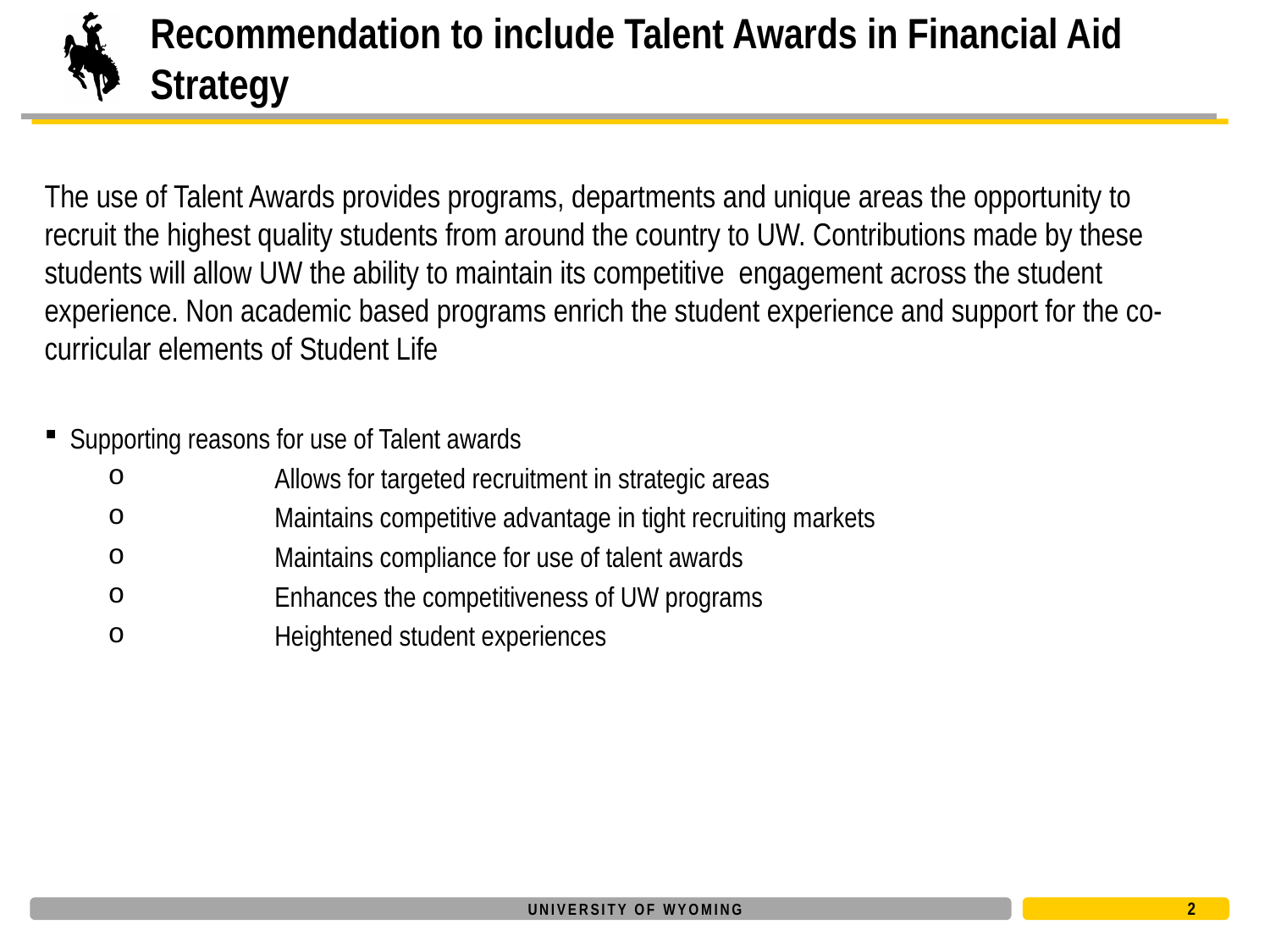

# Recommendation to include Talent Awards in Financial Aid Strategy
The use of Talent Awards provides programs, departments and unique areas the opportunity to recruit the highest quality students from around the country to UW. Contributions made by these students will allow UW the ability to maintain its competitive  engagement across the student experience. Non academic based programs enrich the student experience and support for the co-curricular elements of Student Life

Supporting reasons for use of Talent awards
	Allows for targeted recruitment in strategic areas
	Maintains competitive advantage in tight recruiting markets
	Maintains compliance for use of talent awards
	Enhances the competitiveness of UW programs
	Heightened student experiences
2